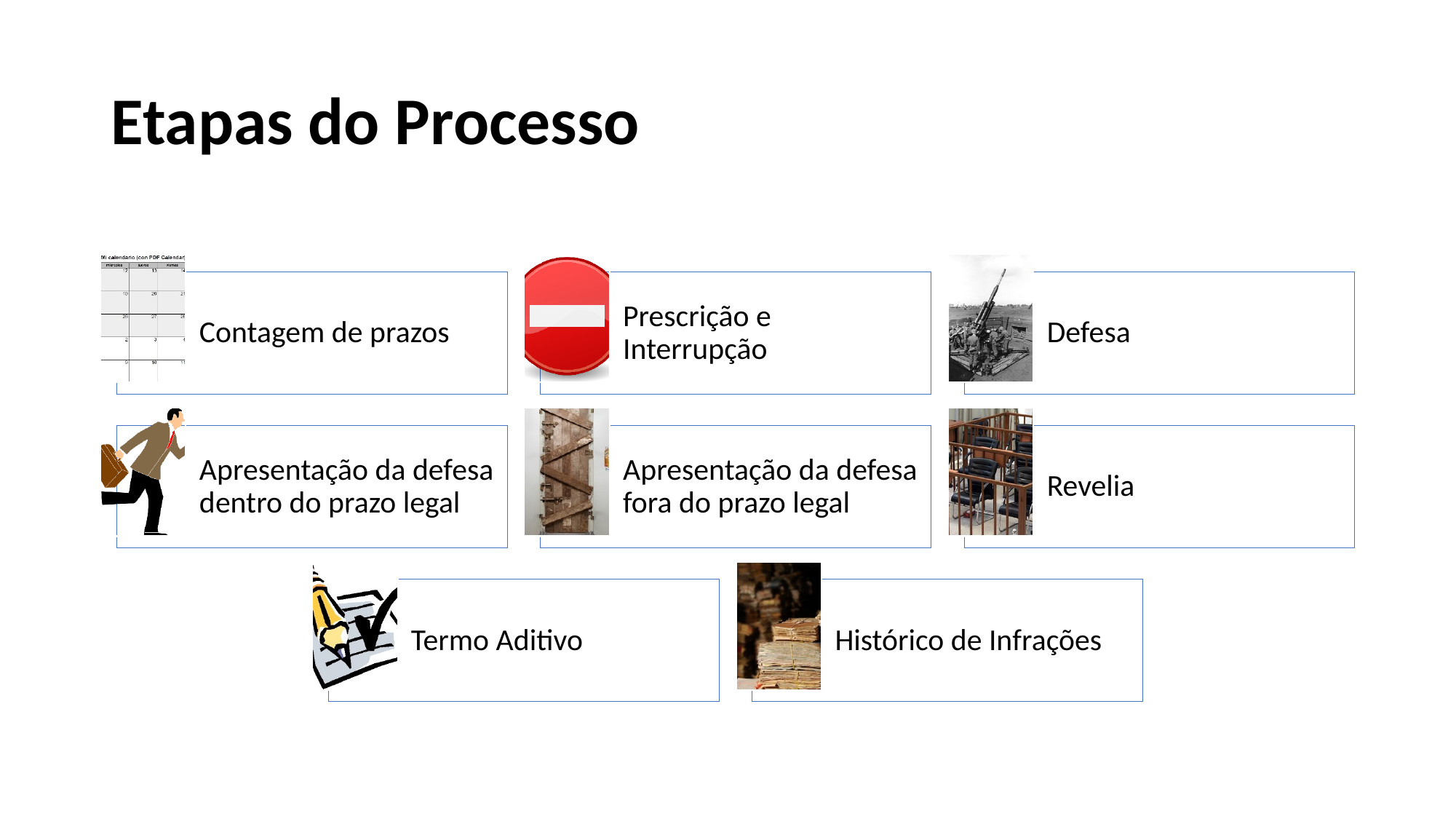

# Etapas do Processo
Contagem de prazos
Prescrição e Interrupção
Defesa
Apresentação da defesa dentro do prazo legal
Apresentação da defesa fora do prazo legal
Revelia
Termo Aditivo
Histórico de Infrações